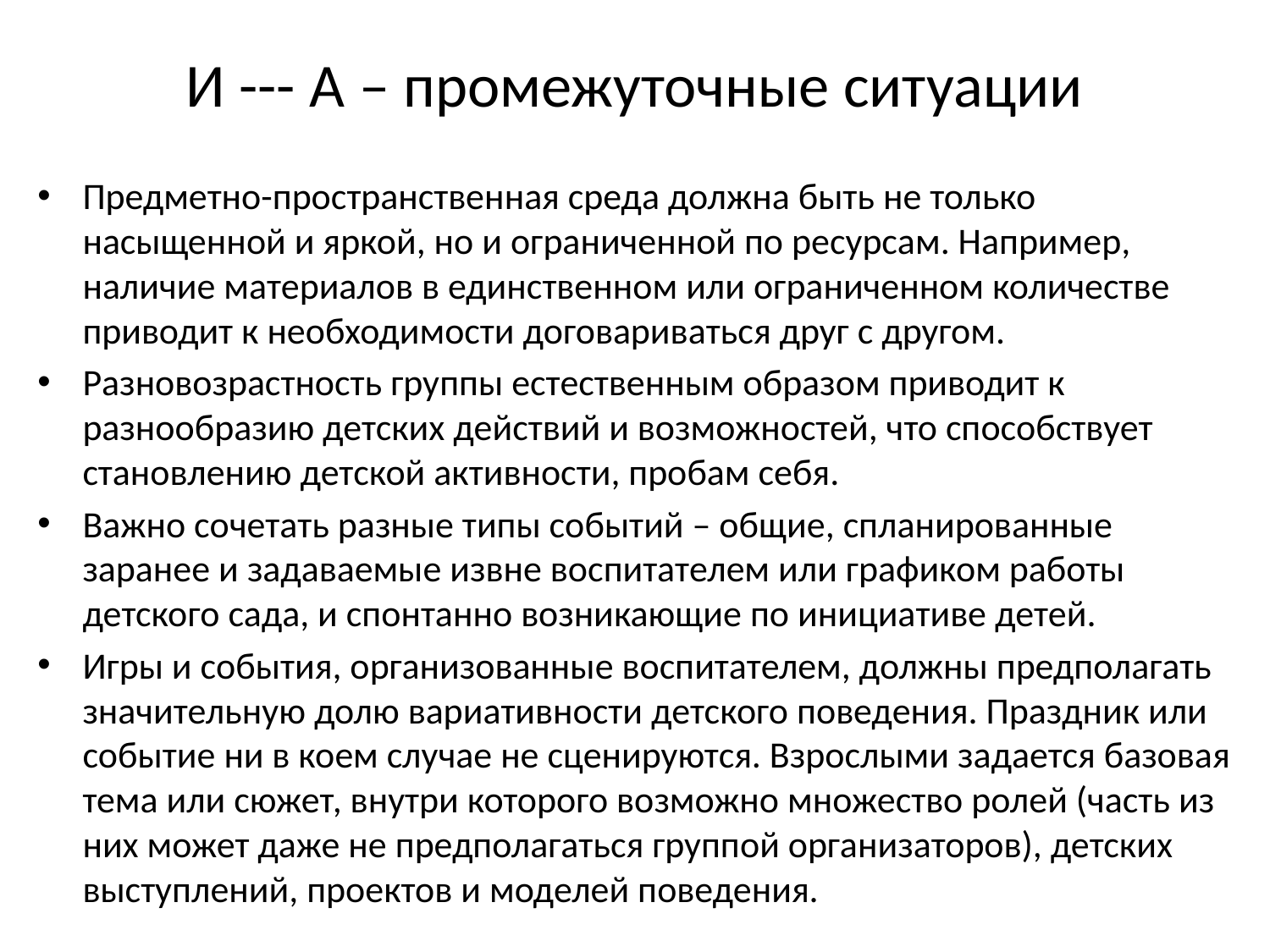

# И --- А – промежуточные ситуации
Предметно-пространственная среда должна быть не только насыщенной и яркой, но и ограниченной по ресурсам. Например, наличие материалов в единственном или ограниченном количестве приводит к необходимости договариваться друг с другом.
Разновозрастность группы естественным образом приводит к разнообразию детских действий и возможностей, что способствует становлению детской активности, пробам себя.
Важно сочетать разные типы событий – общие, спланированные заранее и задаваемые извне воспитателем или графиком работы детского сада, и спонтанно возникающие по инициативе детей.
Игры и события, организованные воспитателем, должны предполагать значительную долю вариативности детского поведения. Праздник или событие ни в коем случае не сценируются. Взрослыми задается базовая тема или сюжет, внутри которого возможно множество ролей (часть из них может даже не предполагаться группой организаторов), детских выступлений, проектов и моделей поведения.